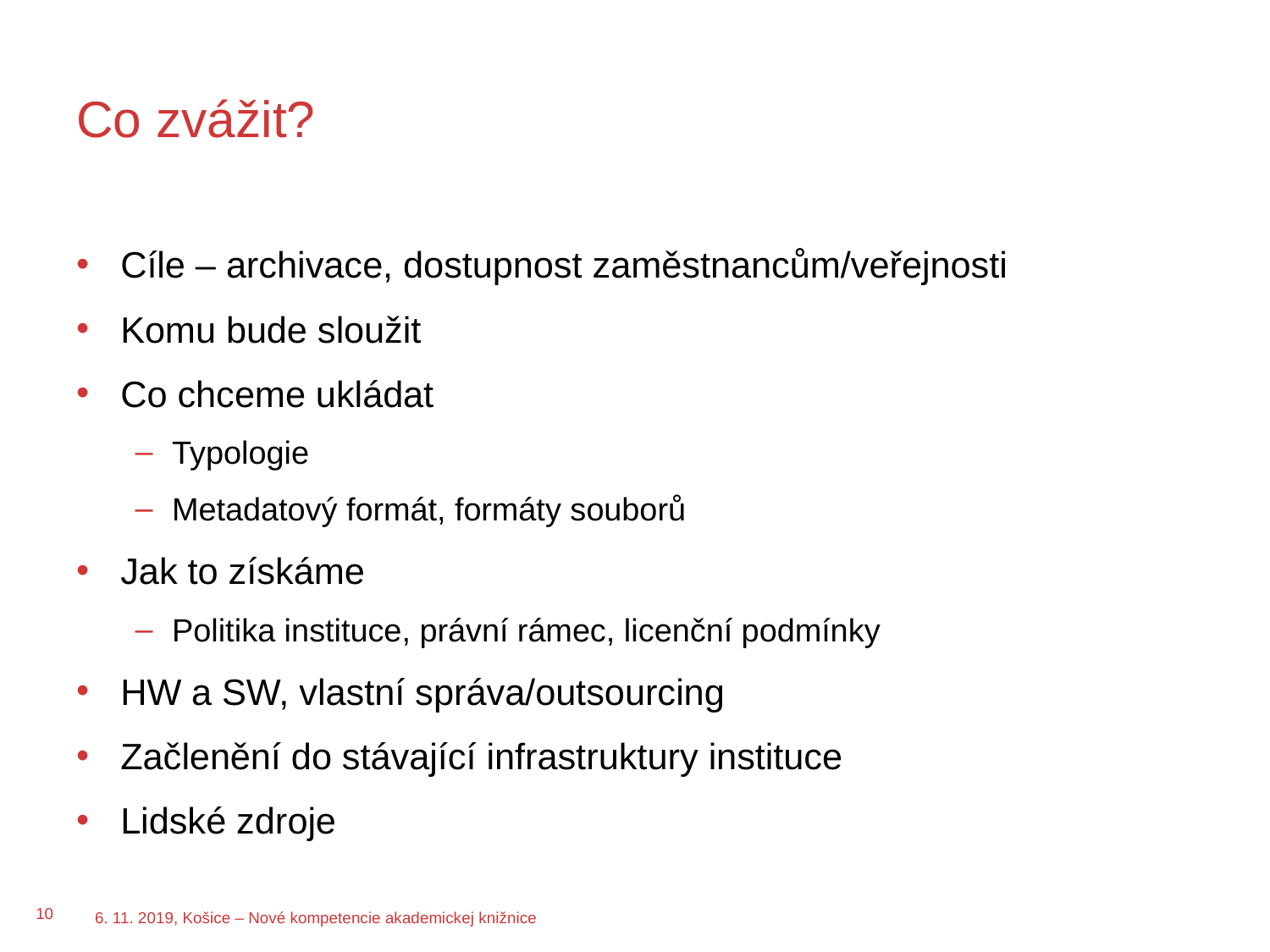

# Co zvážit?
Cíle – archivace, dostupnost zaměstnancům/veřejnosti
Komu bude sloužit
Co chceme ukládat
Typologie
Metadatový formát, formáty souborů
Jak to získáme
Politika instituce, právní rámec, licenční podmínky
HW a SW, vlastní správa/outsourcing
Začlenění do stávající infrastruktury instituce
Lidské zdroje
10
6. 11. 2019, Košice – Nové kompetencie akademickej knižnice